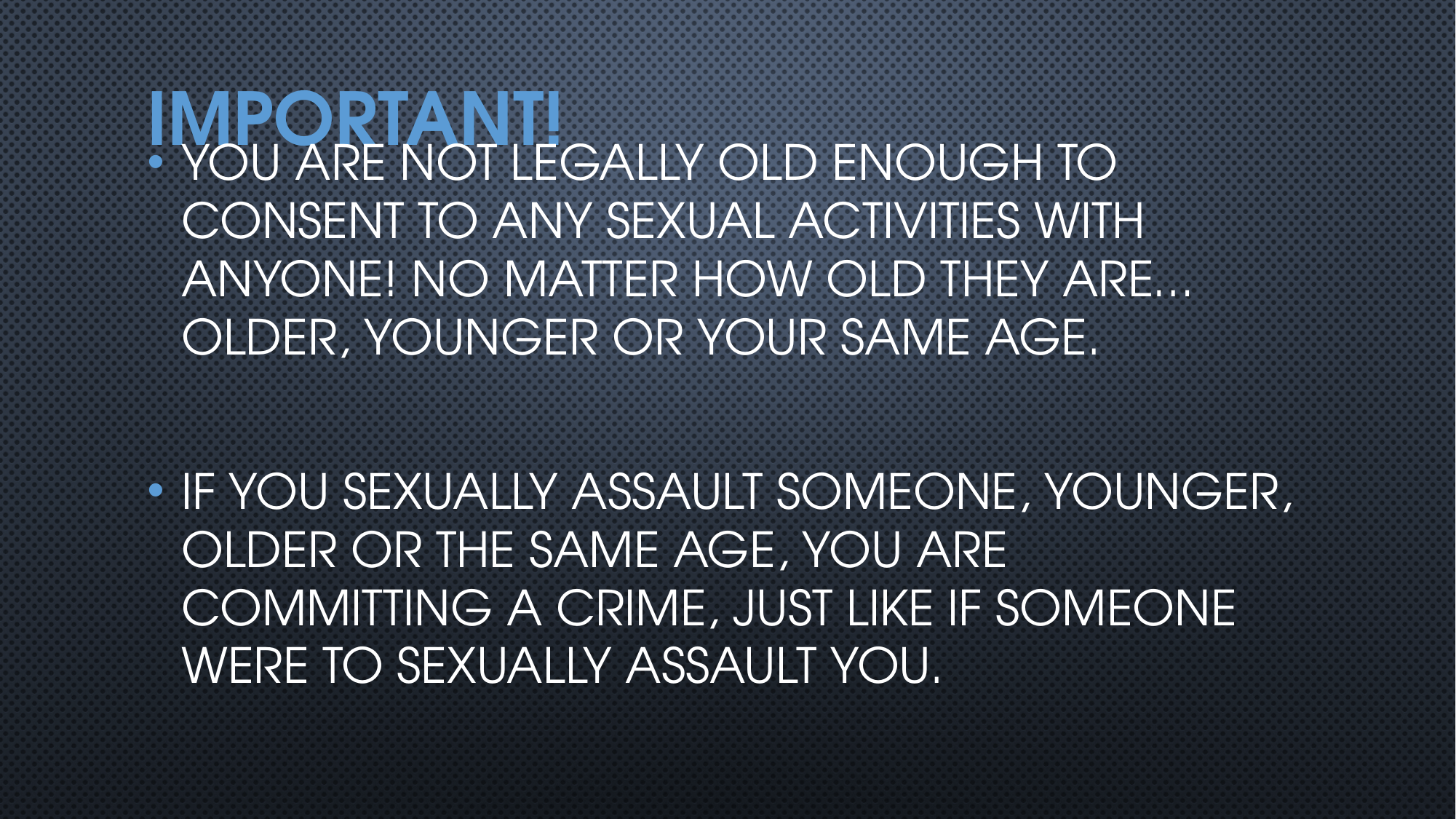

# Important!
You are not legally old enough to consent to any sexual activities with anyone! No matter how old they are…older, younger or your same age.

If you sexually assault someone, younger, older or the same age, you are committing a crime, just like if someone were to sexually assault you.